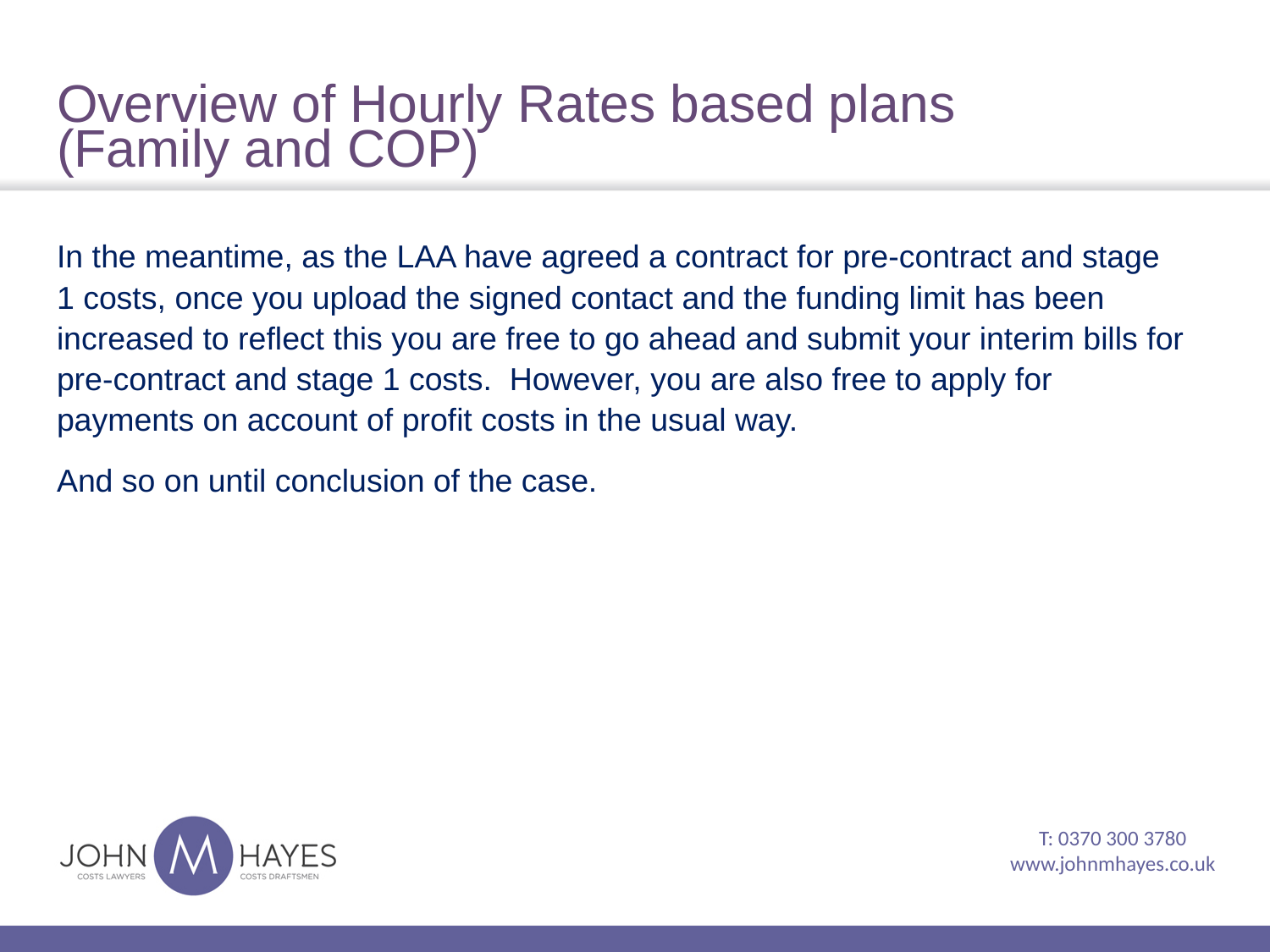

# Overview of Hourly Rates based plans (Family and COP)
In the meantime, as the LAA have agreed a contract for pre-contract and stage 1 costs, once you upload the signed contact and the funding limit has been increased to reflect this you are free to go ahead and submit your interim bills for pre-contract and stage 1 costs.  However, you are also free to apply for payments on account of profit costs in the usual way.
And so on until conclusion of the case.